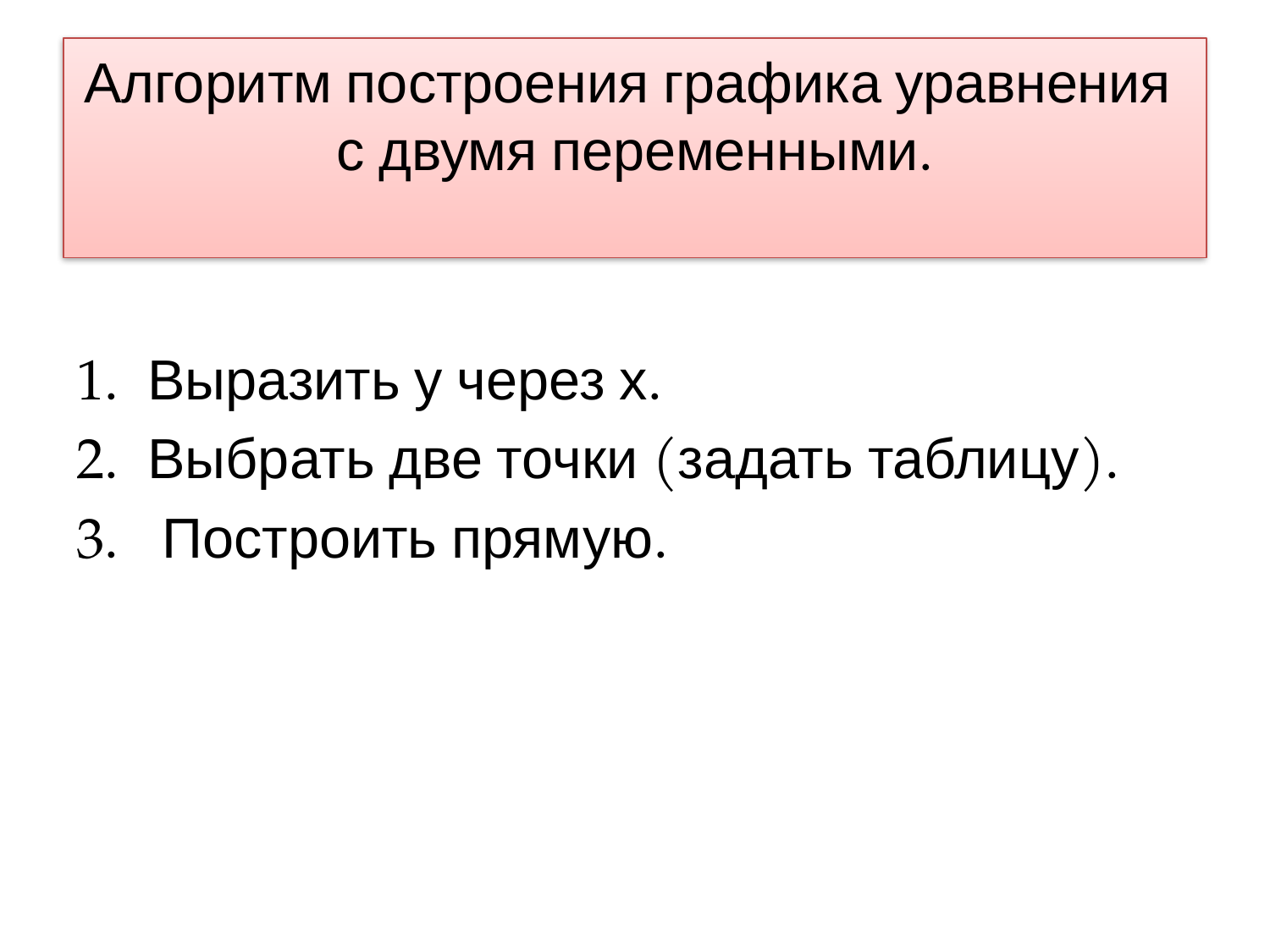

# Алгоритм построения графика уравнения  с двумя переменными.
Выразить у через х.
Выбрать две точки (задать таблицу).
 Построить прямую.